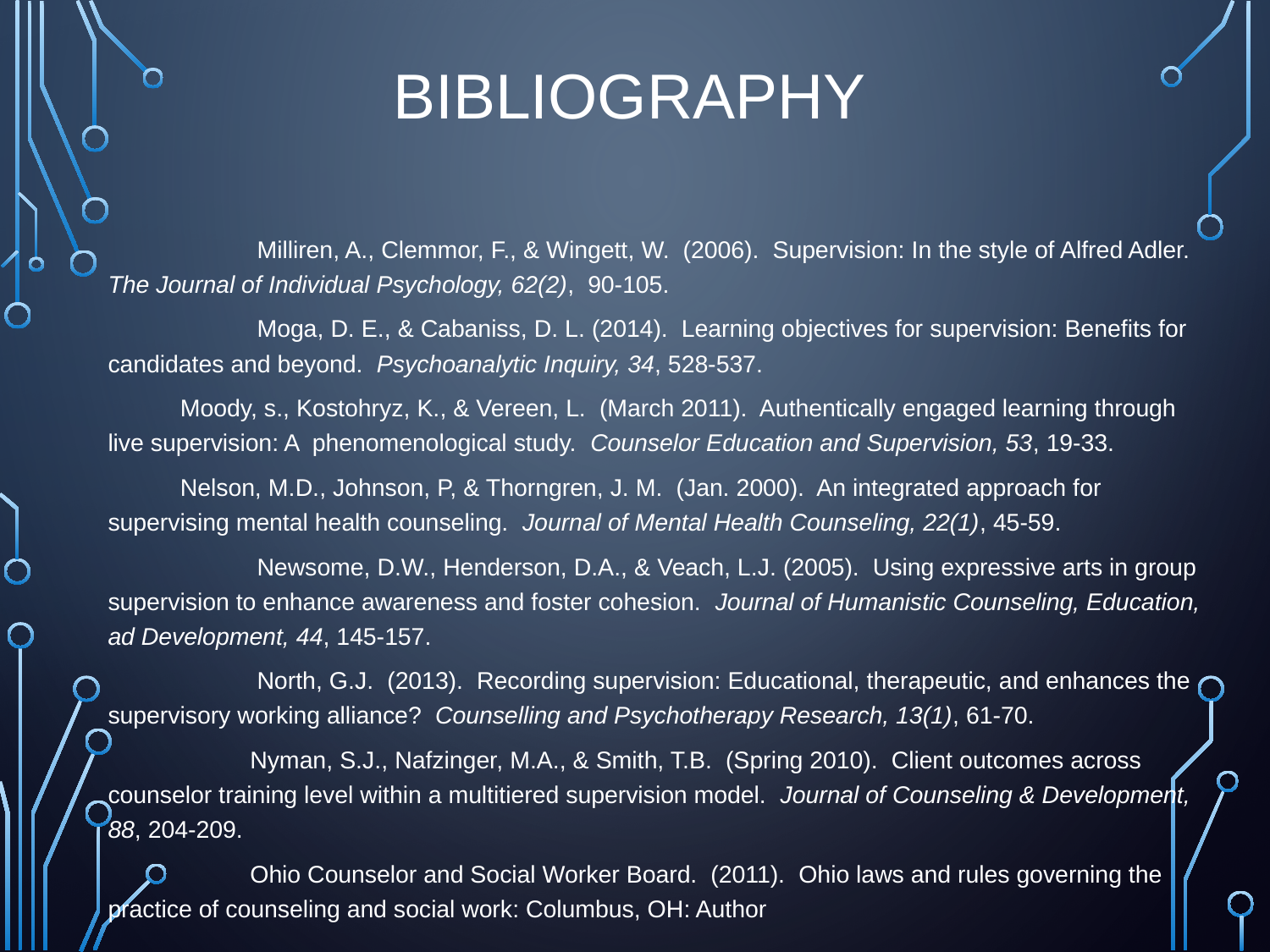

# Bibliography
                      Milliren, A., Clemmor, F., & Wingett, W.  (2006).  Supervision: In the style of Alfred Adler.  The Journal of Individual Psychology, 62(2),  90-105.
                      Moga, D. E., & Cabaniss, D. L. (2014).  Learning objectives for supervision: Benefits for candidates and beyond.  Psychoanalytic Inquiry, 34, 528-537.
	Moody, s., Kostohryz, K., & Vereen, L.  (March 2011).  Authentically engaged learning through live supervision: A  phenomenological study.  Counselor Education and Supervision, 53, 19-33.
	Nelson, M.D., Johnson, P, & Thorngren, J. M.  (Jan. 2000).  An integrated approach for supervising mental health counseling.  Journal of Mental Health Counseling, 22(1), 45-59.
                      Newsome, D.W., Henderson, D.A., & Veach, L.J. (2005).  Using expressive arts in group supervision to enhance awareness and foster cohesion.  Journal of Humanistic Counseling, Education, ad Development, 44, 145-157.
                      North, G.J.  (2013).  Recording supervision: Educational, therapeutic, and enhances the supervisory working alliance?  Counselling and Psychotherapy Research, 13(1), 61-70.
                     Nyman, S.J., Nafzinger, M.A., & Smith, T.B.  (Spring 2010).  Client outcomes across counselor training level within a multitiered supervision model.  Journal of Counseling & Development, 88, 204-209.
                     Ohio Counselor and Social Worker Board.  (2011).  Ohio laws and rules governing the practice of counseling and social work: Columbus, OH: Author